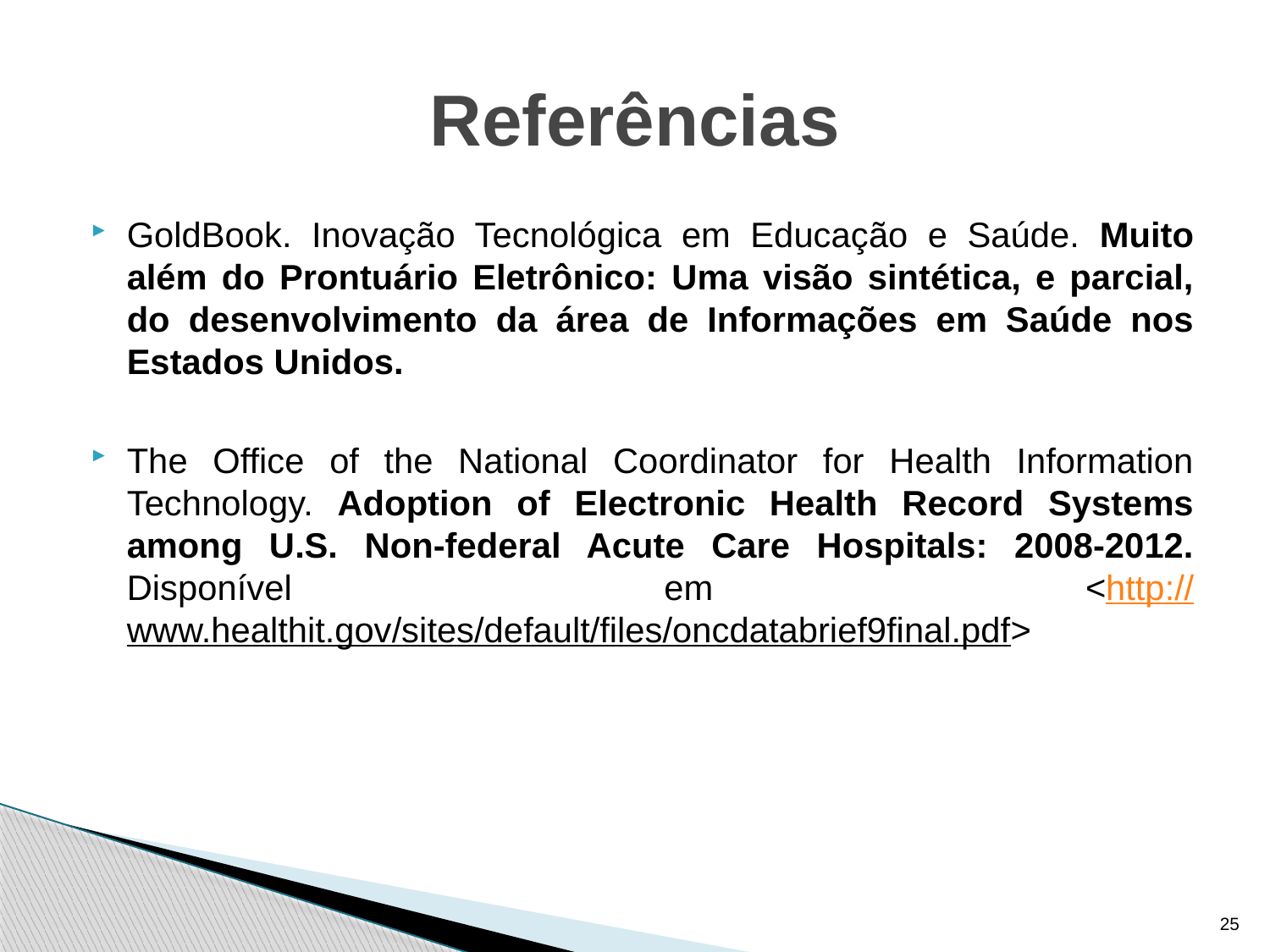

# Referências
GoldBook. Inovação Tecnológica em Educação e Saúde. Muito além do Prontuário Eletrônico: Uma visão sintética, e parcial, do desenvolvimento da área de Informações em Saúde nos Estados Unidos.

The Office of the National Coordinator for Health Information Technology. Adoption of Electronic Health Record Systems among U.S. Non-federal Acute Care Hospitals: 2008-2012. Disponível em <http://www.healthit.gov/sites/default/files/oncdatabrief9final.pdf>

25